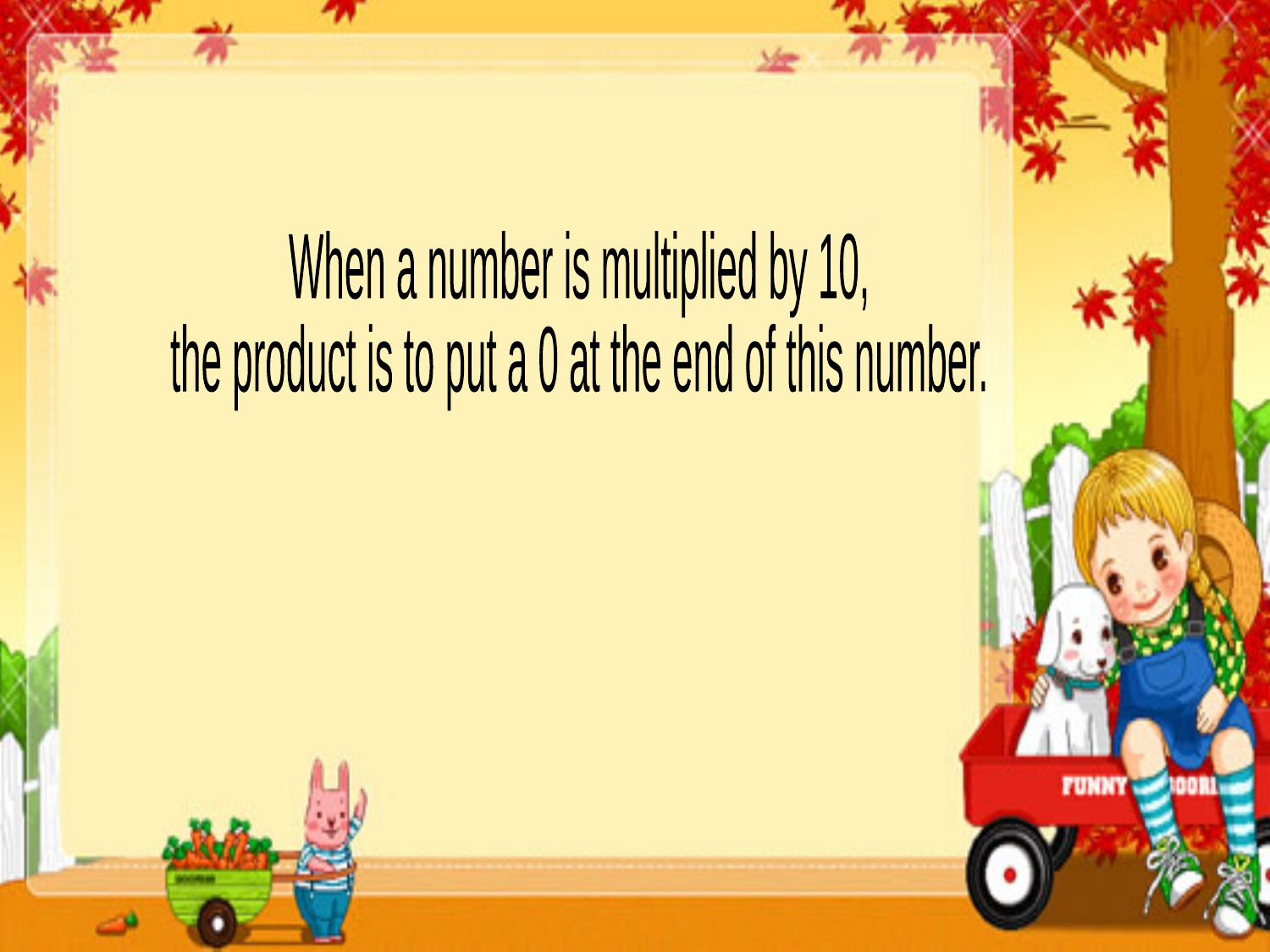

When a number is multiplied by 10,
the product is to put a 0 at the end of this number.